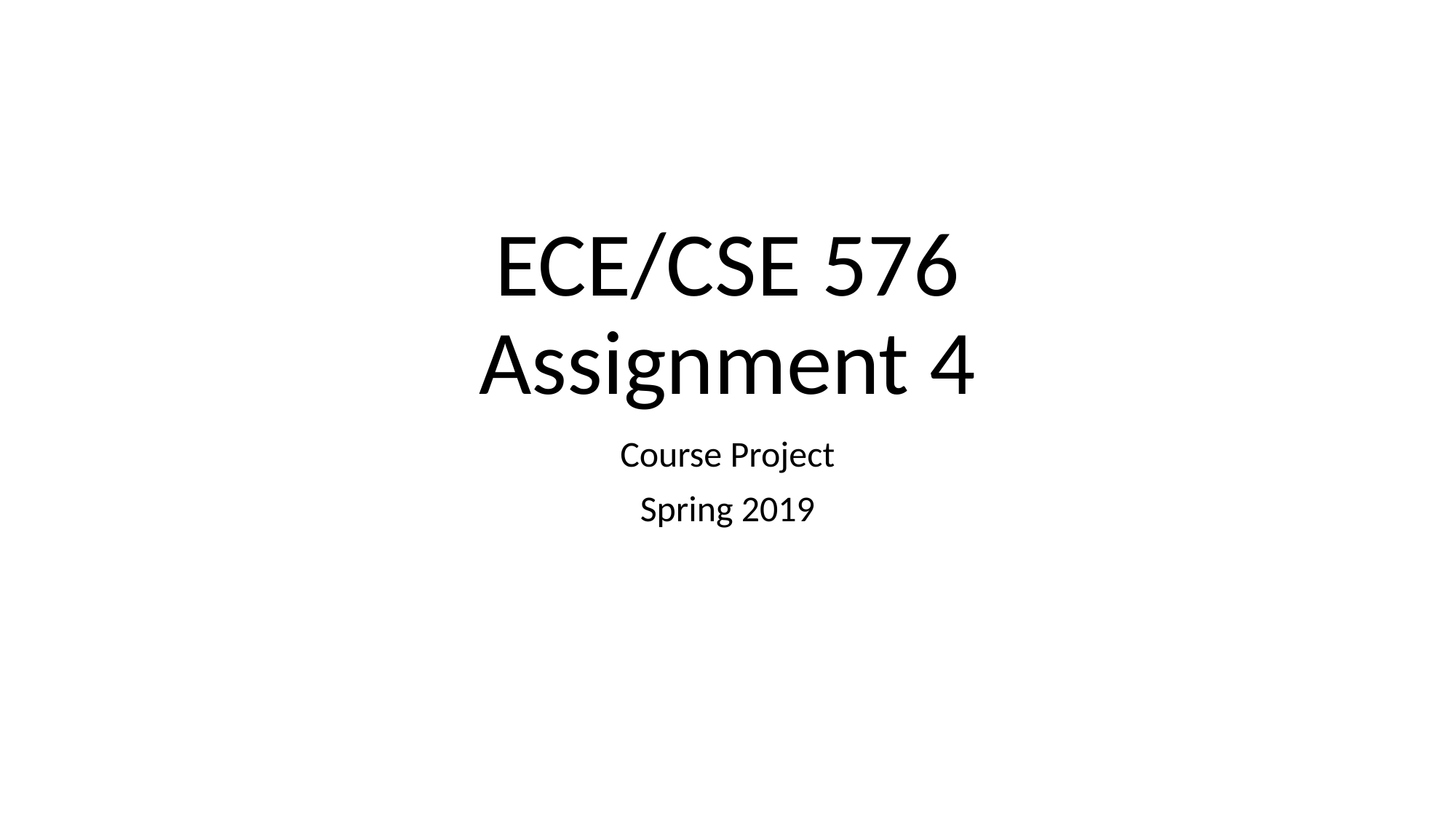

# ECE/CSE 576 Assignment 4
Course Project
Spring 2019